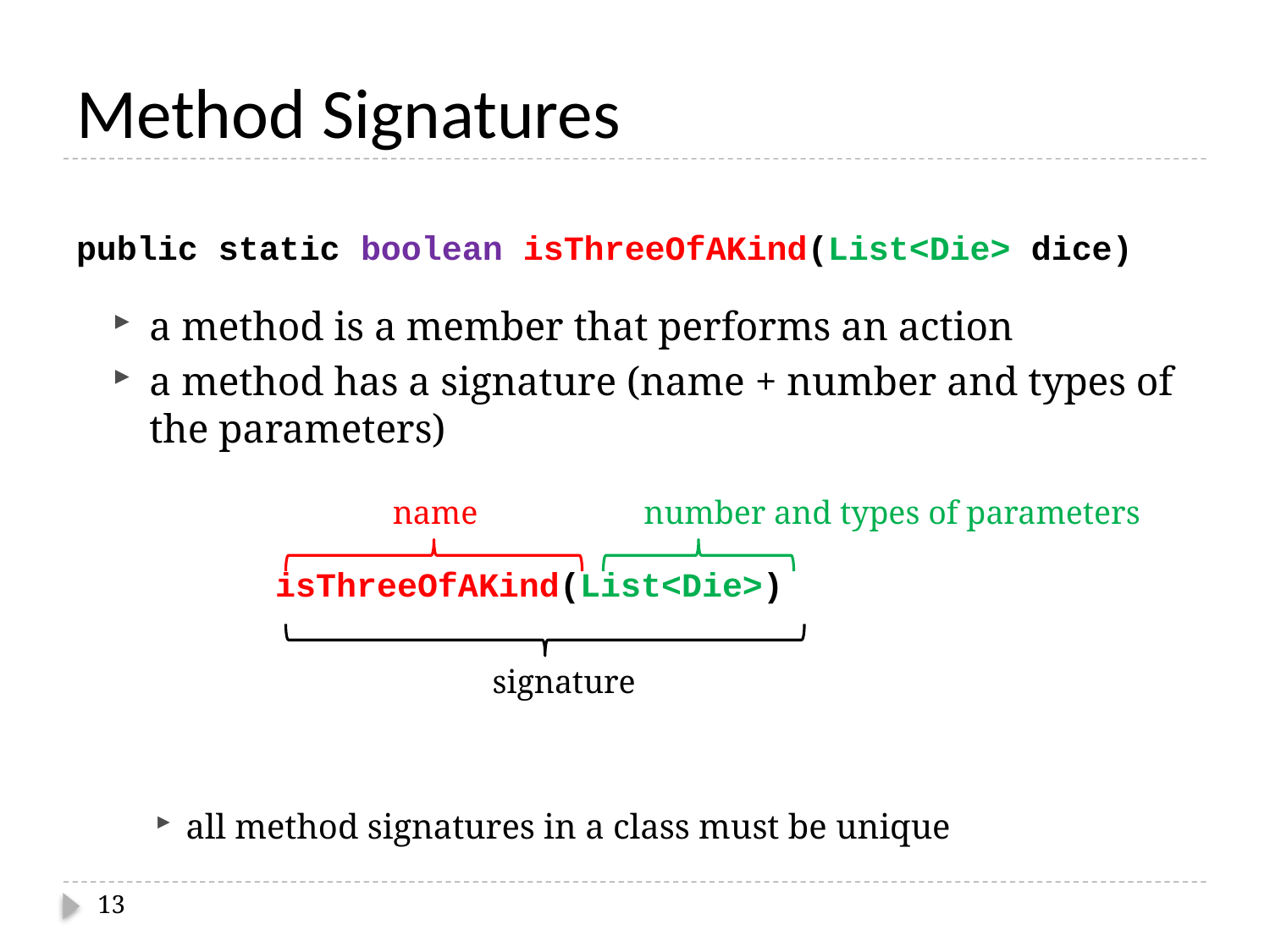

# Method Signatures

public static boolean isThreeOfAKind(List<Die> dice)

a method is a member that performs an action
a method has a signature (name + number and types of the parameters)

	        isThreeOfAKind(List<Die>)

all method signatures in a class must be unique

name
number and types of parameters
signature
13